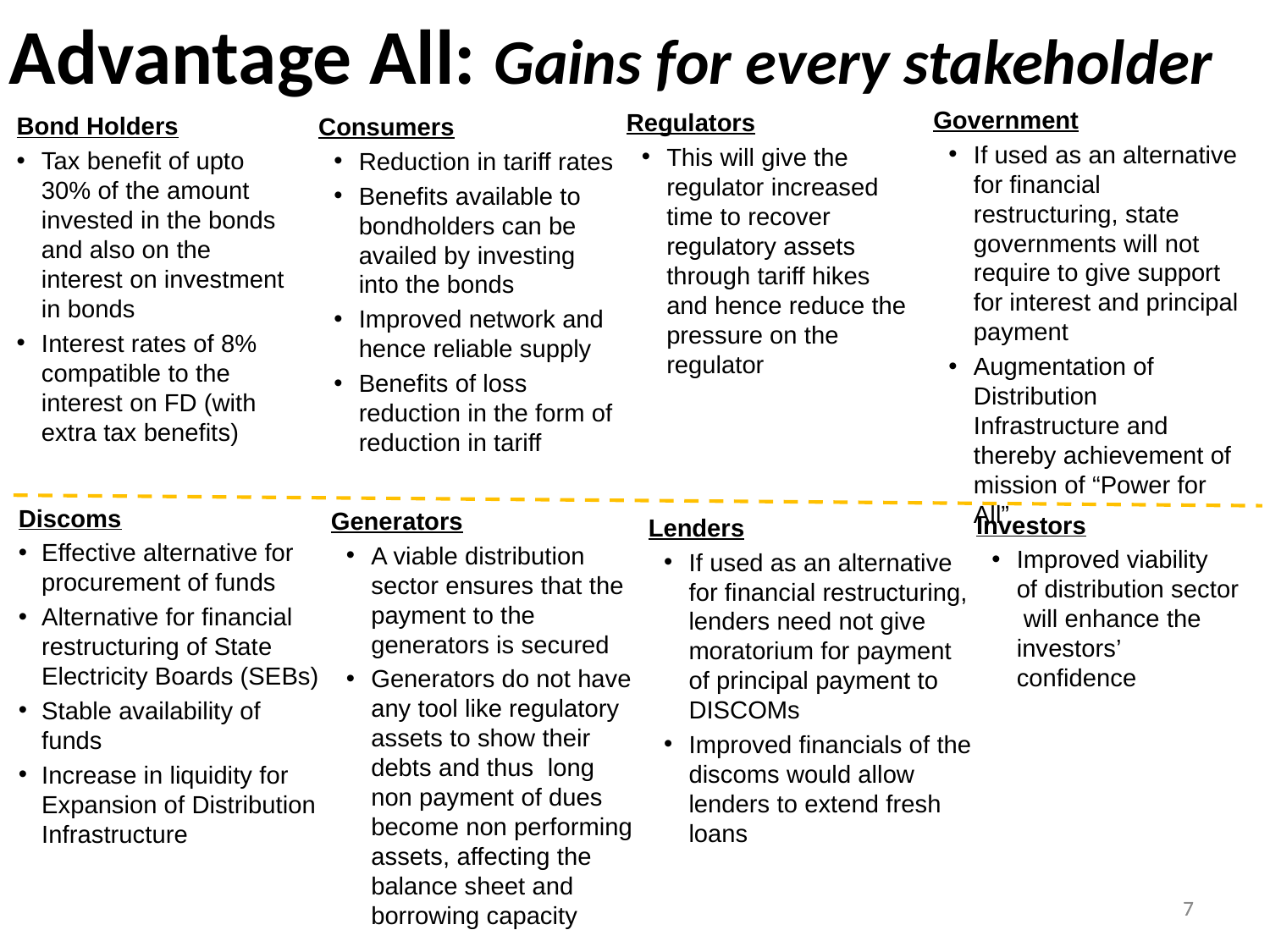

# Advantage All: Gains for every stakeholder
Government
If used as an alternative for financial restructuring, state governments will not require to give support for interest and principal payment
Augmentation of Distribution Infrastructure and thereby achievement of mission of “Power for All”

Regulators
This will give the regulator increased time to recover regulatory assets through tariff hikes and hence reduce the pressure on the regulator
Bond Holders
Tax benefit of upto 30% of the amount invested in the bonds and also on the interest on investment in bonds
Interest rates of 8% compatible to the interest on FD (with extra tax benefits)

Consumers
Reduction in tariff rates
Benefits available to bondholders can be availed by investing into the bonds
Improved network and hence reliable supply
Benefits of loss reduction in the form of reduction in tariff
Discoms
Effective alternative for procurement of funds
Alternative for financial restructuring of State Electricity Boards (SEBs)
Stable availability of funds
Increase in liquidity for Expansion of Distribution Infrastructure
Generators
A viable distribution sector ensures that the payment to the generators is secured
Generators do not have any tool like regulatory assets to show their debts and thus  long non payment of dues become non performing assets, affecting the balance sheet and borrowing capacity

Investors
Improved viability  of distribution sector  will enhance the investors’  confidence

Lenders
If used as an alternative for financial restructuring, lenders need not give moratorium for payment of principal payment to DISCOMs
Improved financials of the discoms would allow lenders to extend fresh loans

7
7